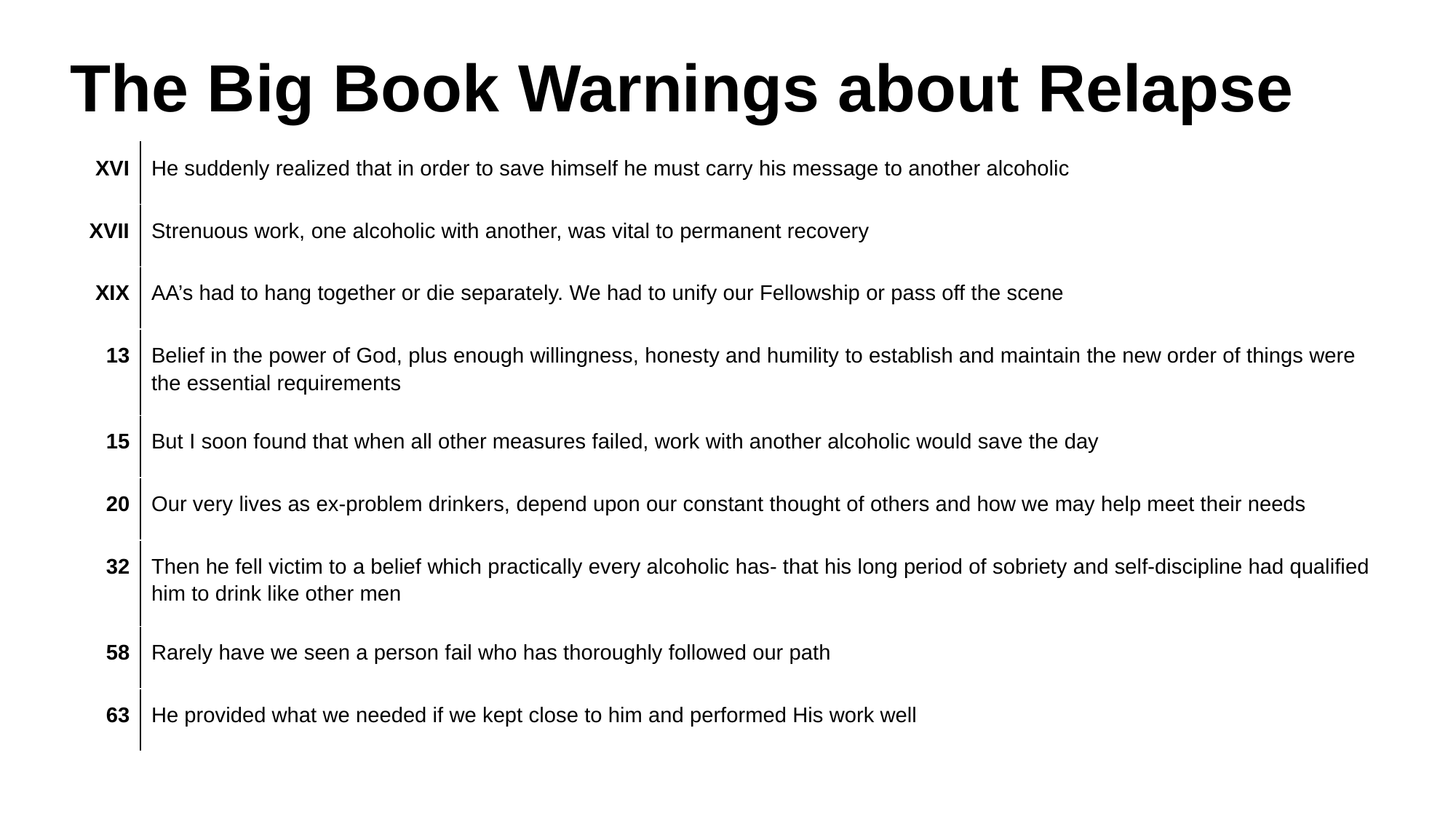

# The Big Book Warnings about Relapse
| XVI | He suddenly realized that in order to save himself he must carry his message to another alcoholic |
| --- | --- |
| XVII | Strenuous work, one alcoholic with another, was vital to permanent recovery |
| XIX | AA’s had to hang together or die separately. We had to unify our Fellowship or pass off the scene |
| 13 | Belief in the power of God, plus enough willingness, honesty and humility to establish and maintain the new order of things were the essential requirements |
| 15 | But I soon found that when all other measures failed, work with another alcoholic would save the day |
| 20 | Our very lives as ex-problem drinkers, depend upon our constant thought of others and how we may help meet their needs |
| 32 | Then he fell victim to a belief which practically every alcoholic has- that his long period of sobriety and self-discipline had qualified him to drink like other men |
| 58 | Rarely have we seen a person fail who has thoroughly followed our path |
| 63 | He provided what we needed if we kept close to him and performed His work well |